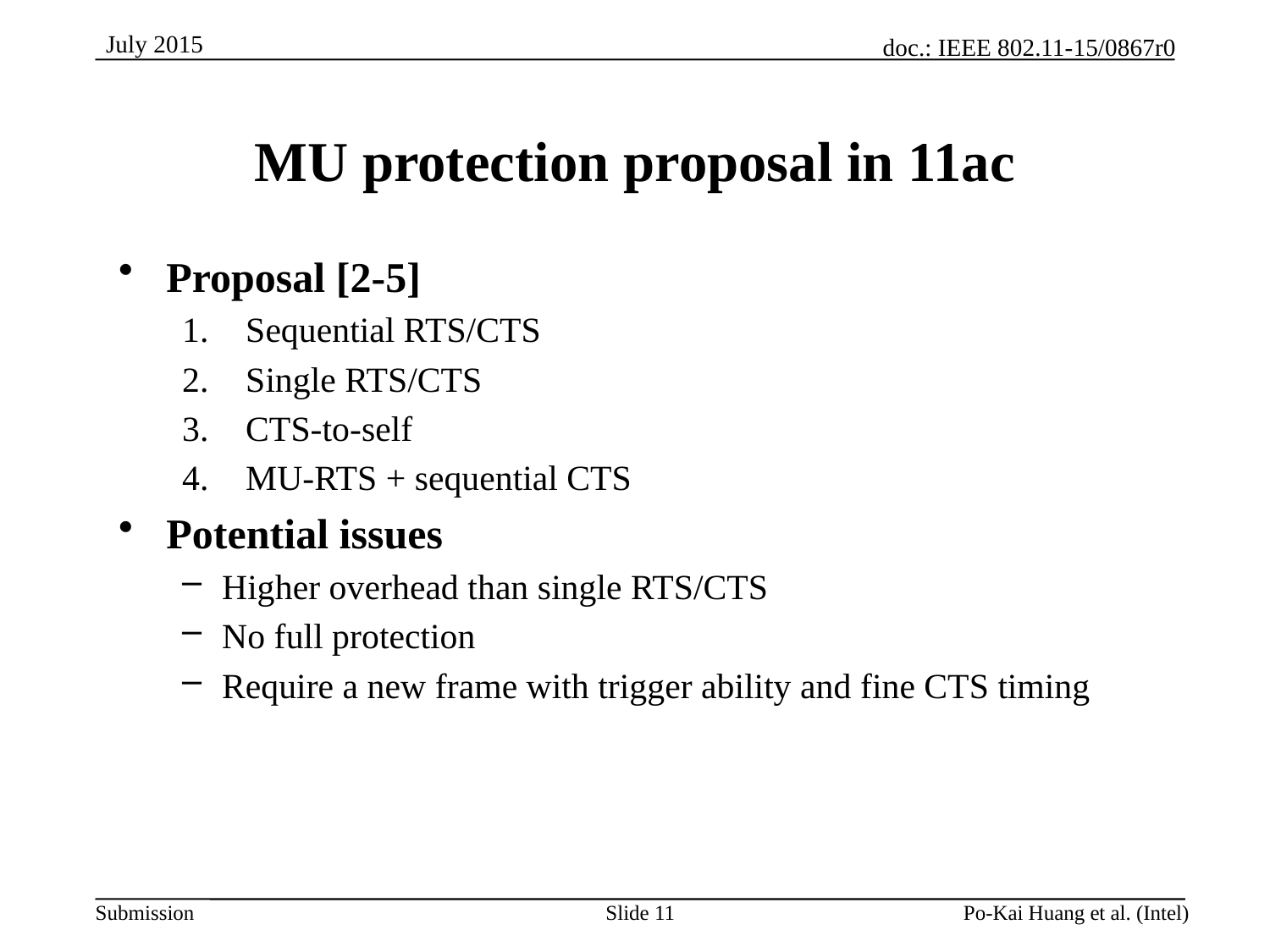

# MU protection proposal in 11ac
Proposal [2-5]
Sequential RTS/CTS
Single RTS/CTS
CTS-to-self
MU-RTS + sequential CTS
Potential issues
Higher overhead than single RTS/CTS
No full protection
Require a new frame with trigger ability and fine CTS timing

Slide 11
Po-Kai Huang et al. (Intel)